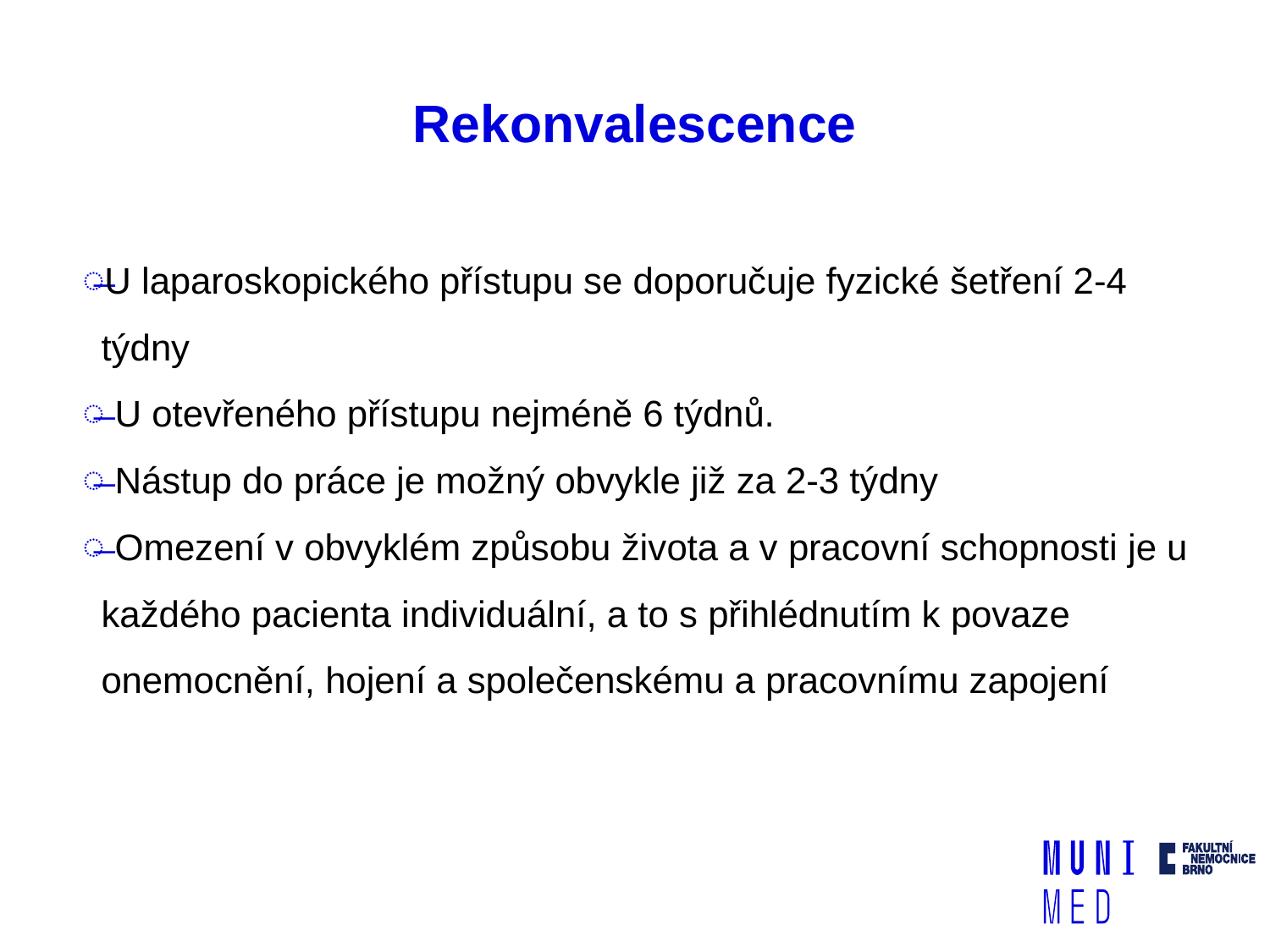

# Rekonvalescence
U laparoskopického přístupu se doporučuje fyzické šetření 2-4 týdny
 U otevřeného přístupu nejméně 6 týdnů.
 Nástup do práce je možný obvykle již za 2-3 týdny
 Omezení v obvyklém způsobu života a v pracovní schopnosti je u každého pacienta individuální, a to s přihlédnutím k povaze onemocnění, hojení a společenskému a pracovnímu zapojení